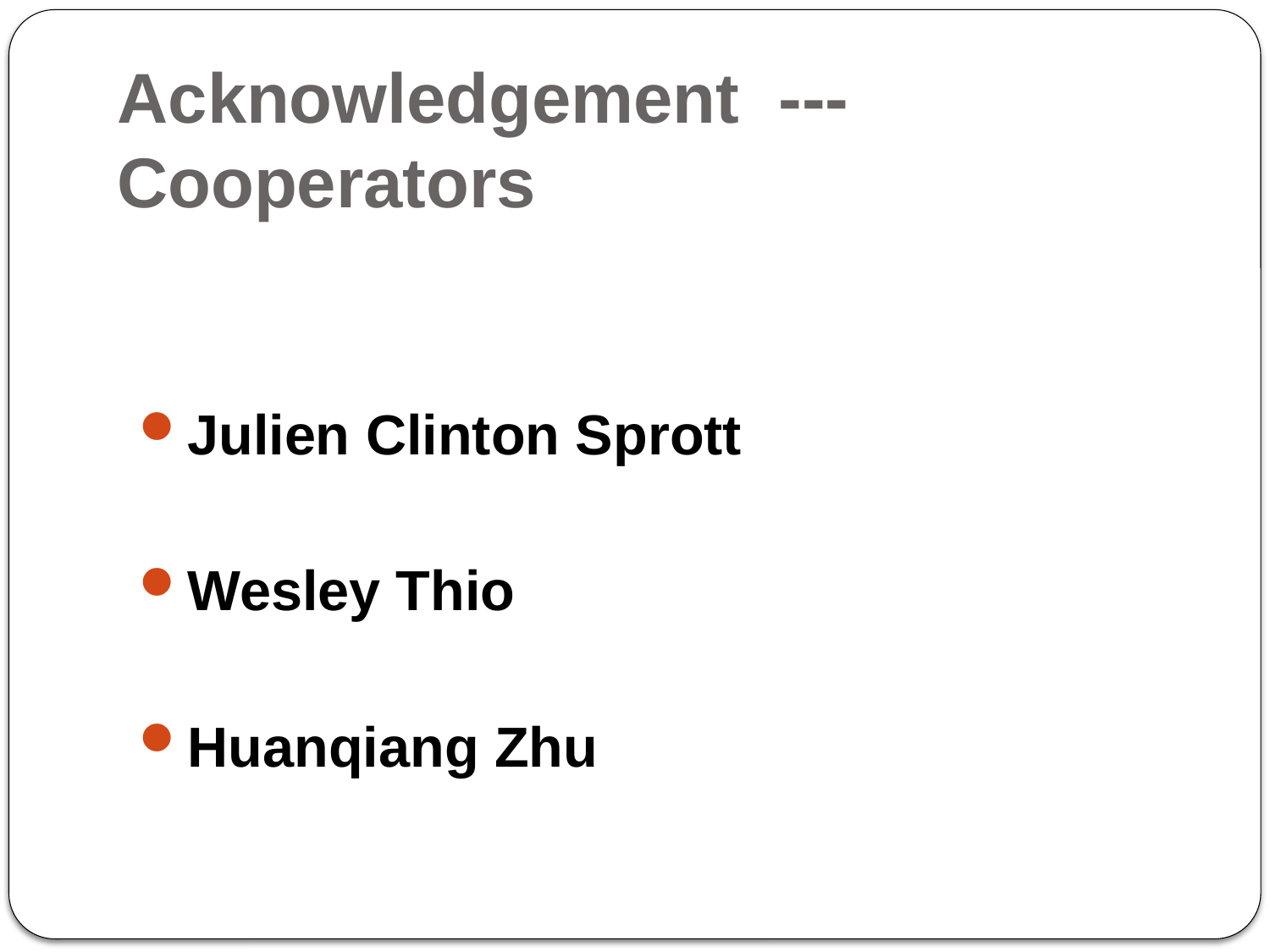

# Acknowledgement  ---  Cooperators

Julien Clinton Sprott

Wesley Thio

Huanqiang Zhu